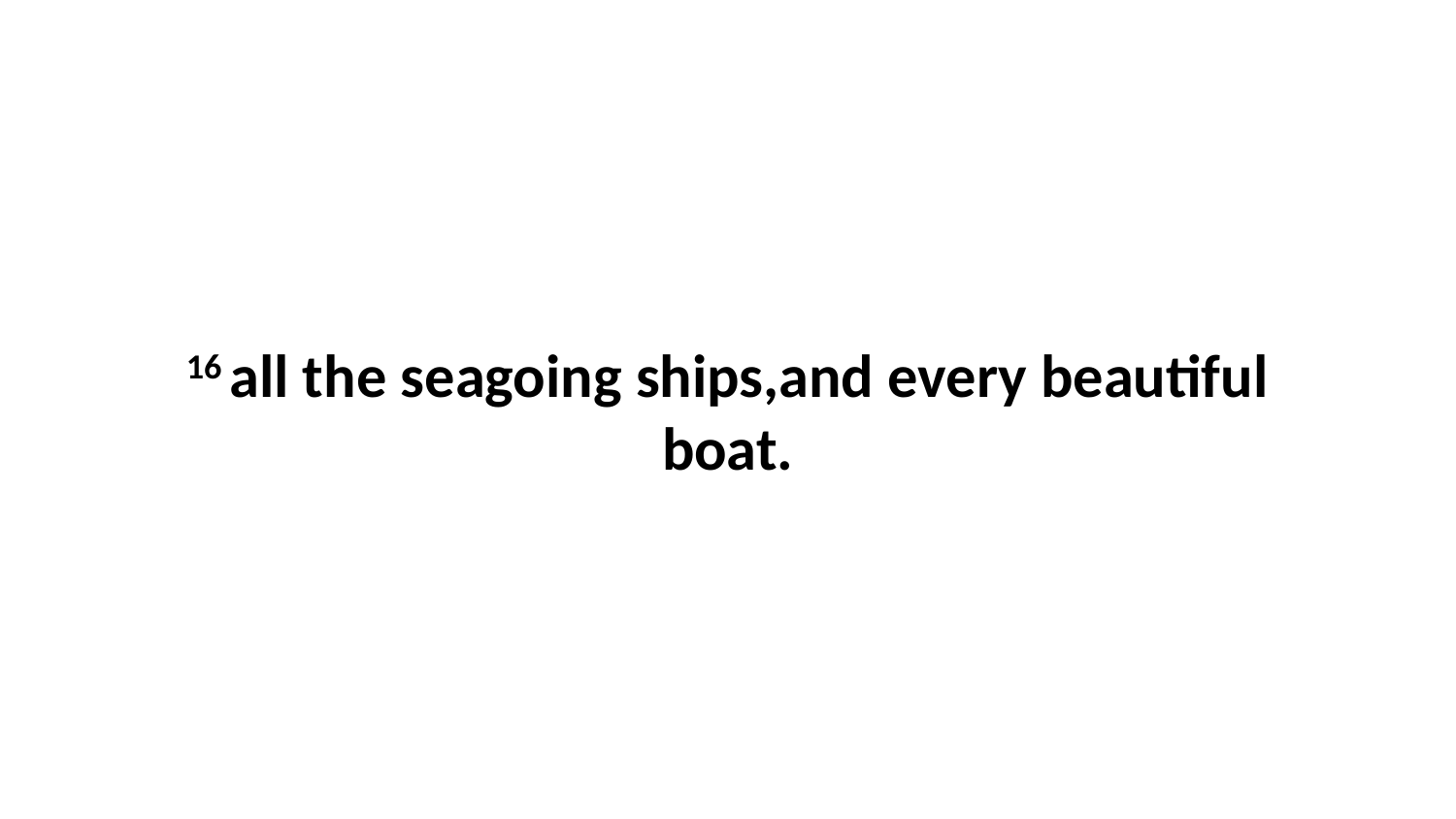

16 all the seagoing ships,and every beautiful boat.